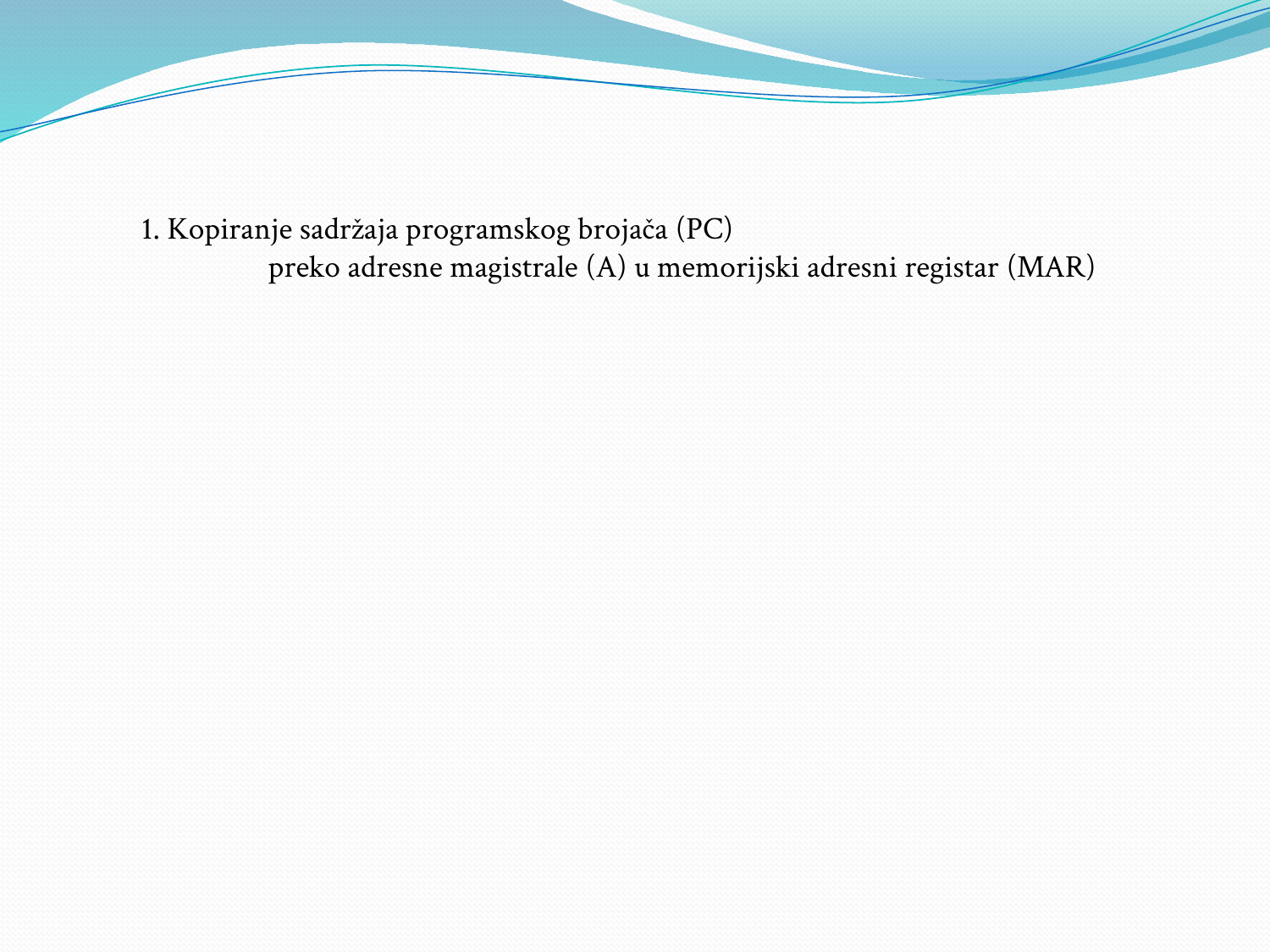

1. Kopiranje sadržaja programskog brojača (PC)
	preko adresne magistrale (A) u memorijski adresni registar (MAR)